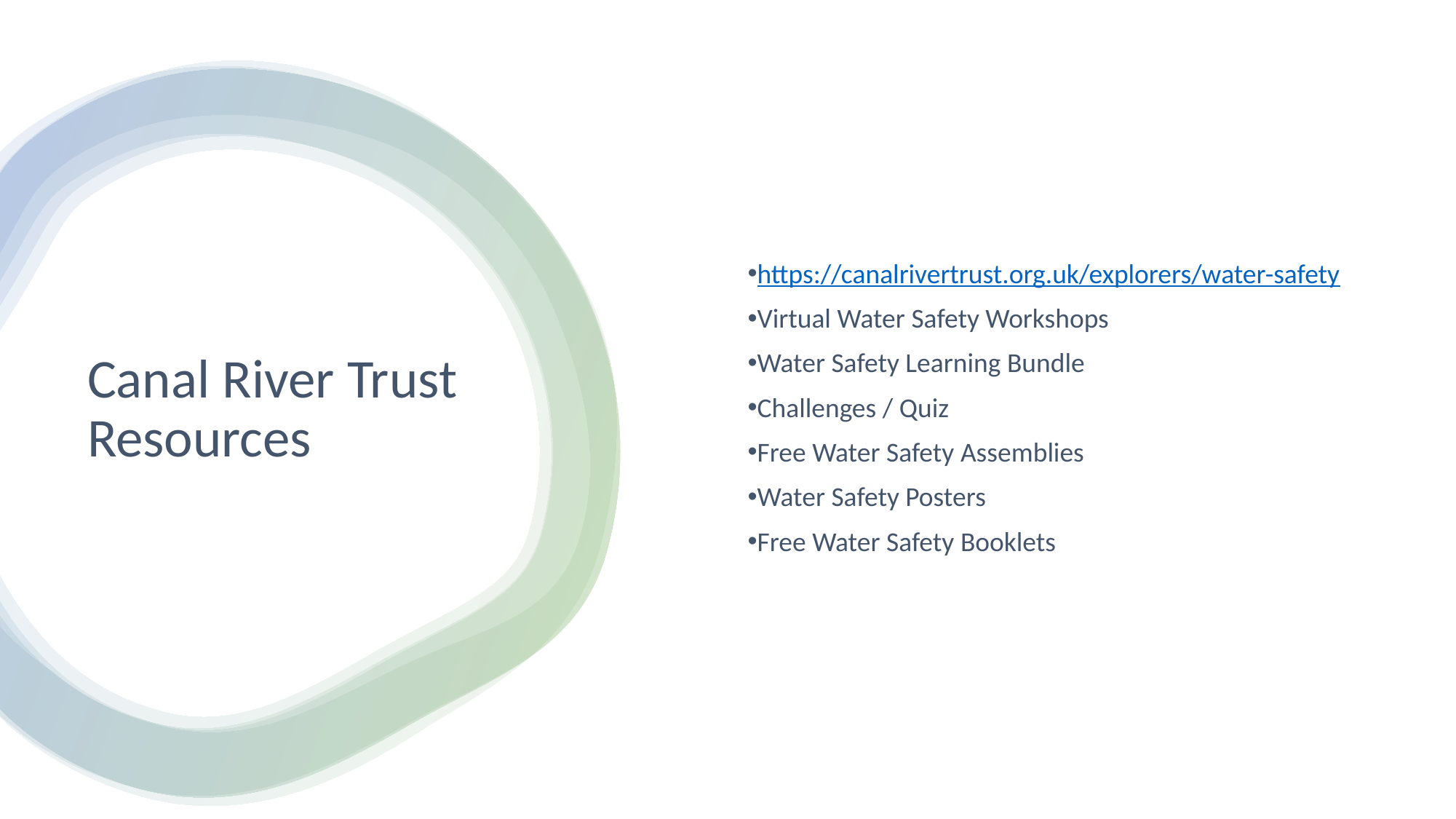

https://canalrivertrust.org.uk/explorers/water-safety
Virtual Water Safety Workshops
Water Safety Learning Bundle
Challenges / Quiz
Free Water Safety Assemblies
Water Safety Posters
Free Water Safety Booklets
# Canal River Trust Resources